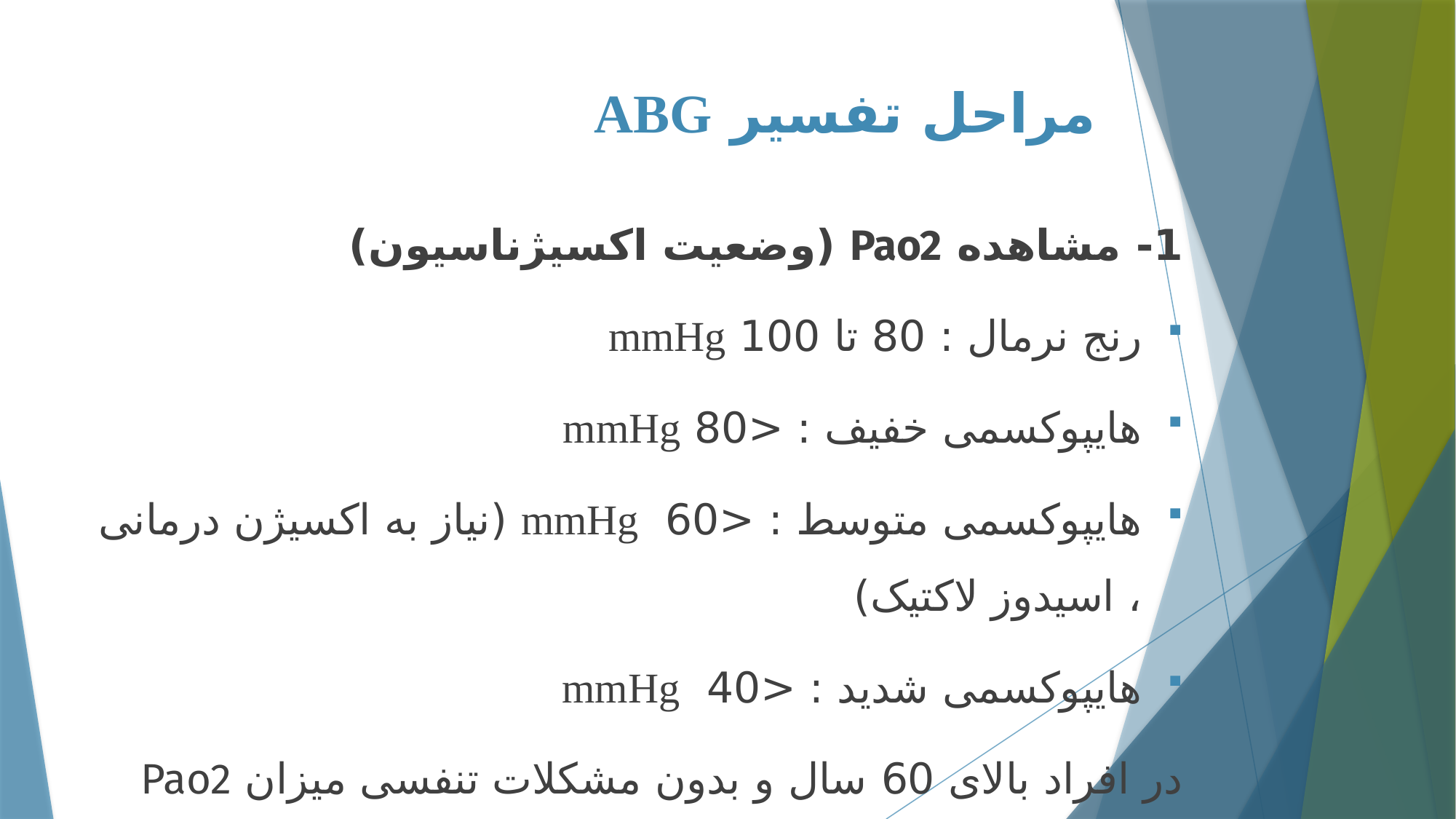

# مراحل تفسیر ABG
1- مشاهده Pao2 (وضعیت اکسیژناسیون)
رنج نرمال : 80 تا 100 mmHg
هایپوکسمی خفیف : <80 mmHg
هایپوکسمی متوسط : <60  mmHg (نیاز به اکسیژن درمانی ، اسیدوز لاکتیک)
هایپوکسمی شدید : <40  mmHg
در افراد بالای 60 سال و بدون مشکلات تنفسی میزان Pao2 بطور نرمال کمتر از 80 می باشد